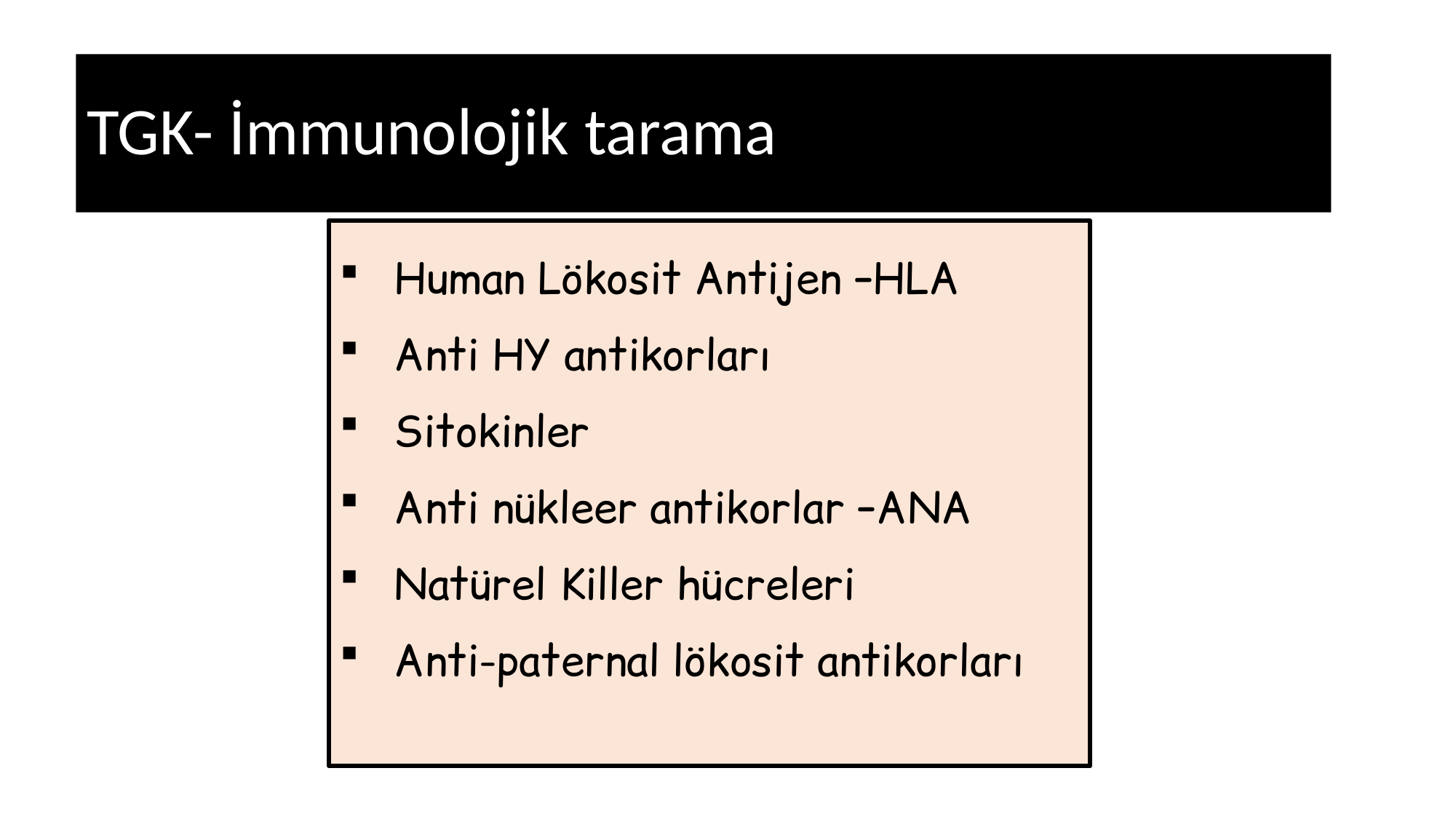

# TGK- İmmunolojik tarama
Human Lökosit Antijen –HLA
Anti HY antikorları
Sitokinler
Anti nükleer antikorlar –ANA
Natürel Killer hücreleri
Anti-paternal lökosit antikorları